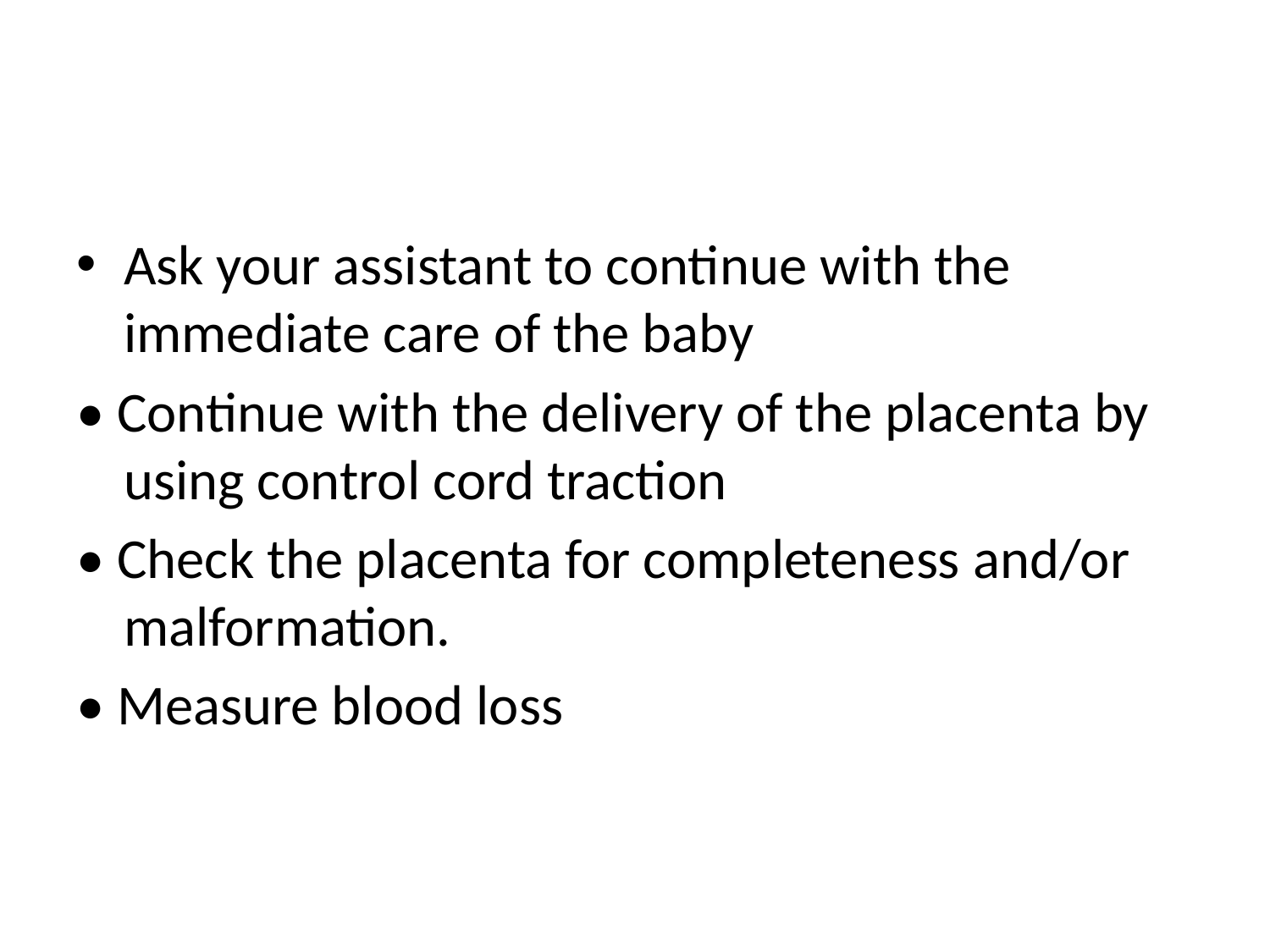

#
Ask your assistant to continue with the immediate care of the baby
• Continue with the delivery of the placenta by using control cord traction
• Check the placenta for completeness and/or malformation.
• Measure blood loss